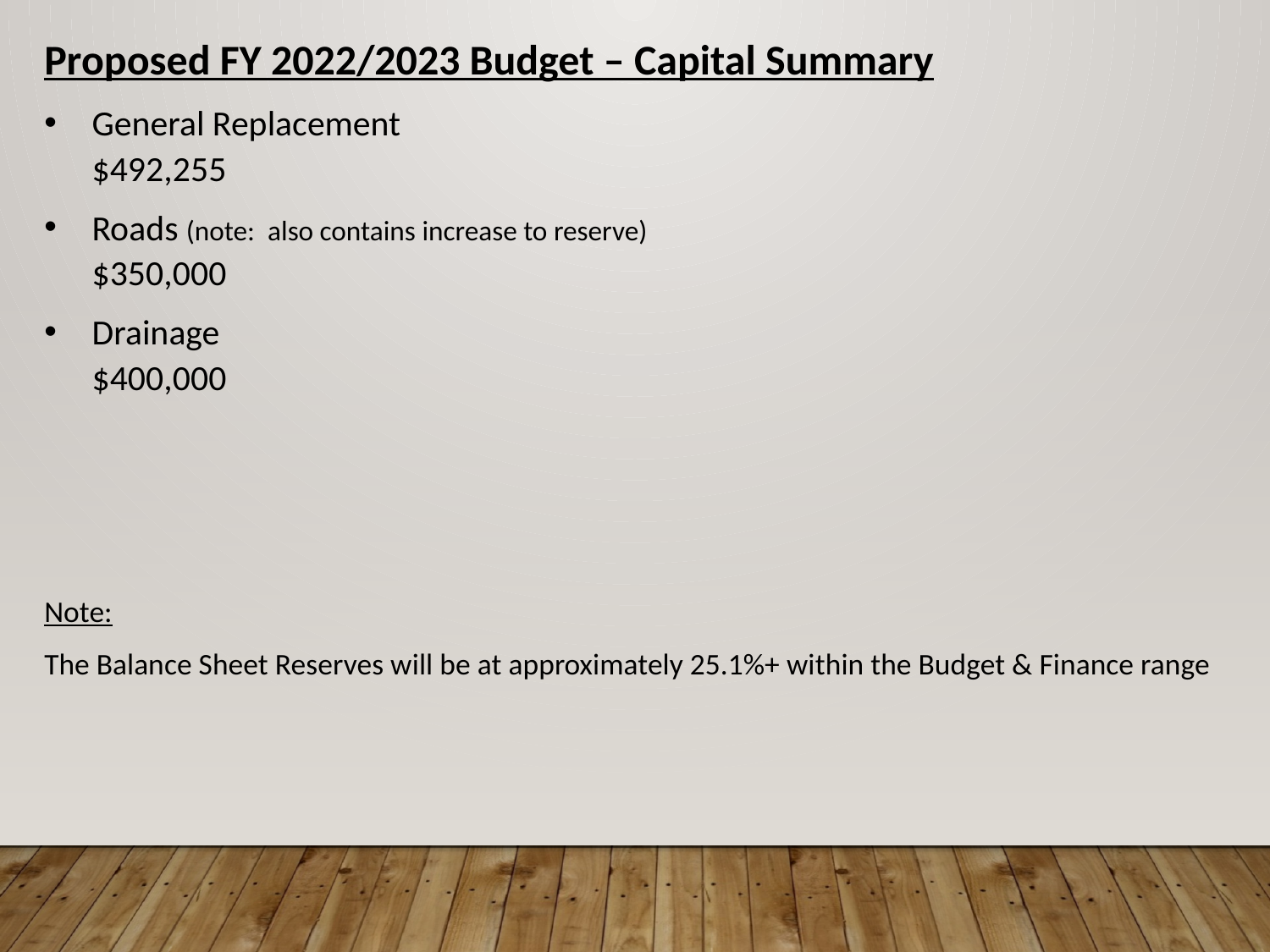

Proposed FY 2022/2023 Budget – Capital Summary
General Replacement					 	$492,255
Roads (note:  also contains increase to reserve)				$350,000
Drainage							$400,000

Note:
The Balance Sheet Reserves will be at approximately 25.1%+ within the Budget & Finance range